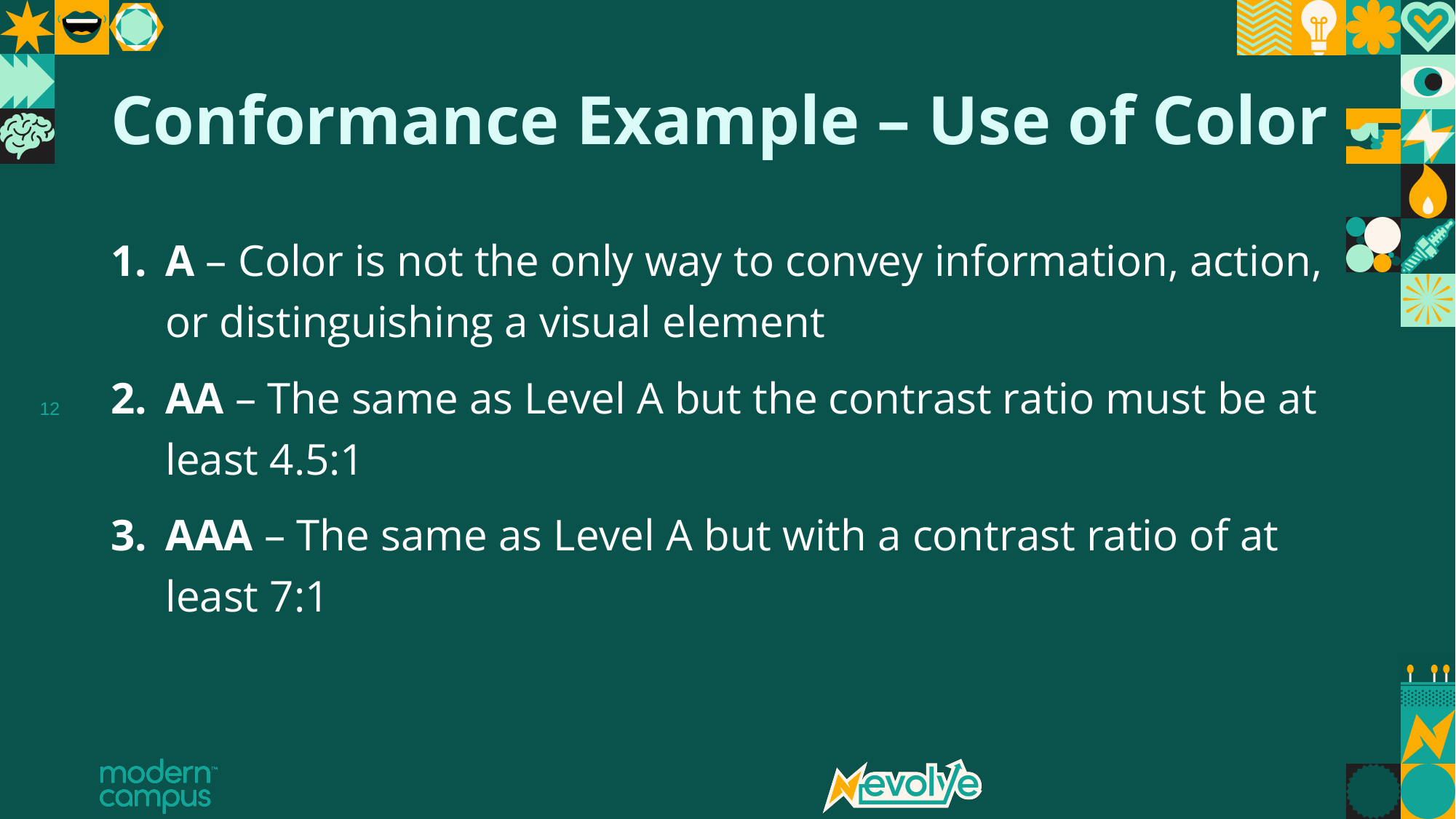

# Conformance Example – Use of Color
A – Color is not the only way to convey information, action, or distinguishing a visual element
AA – The same as Level A but the contrast ratio must be at least 4.5:1
AAA – The same as Level A but with a contrast ratio of at least 7:1